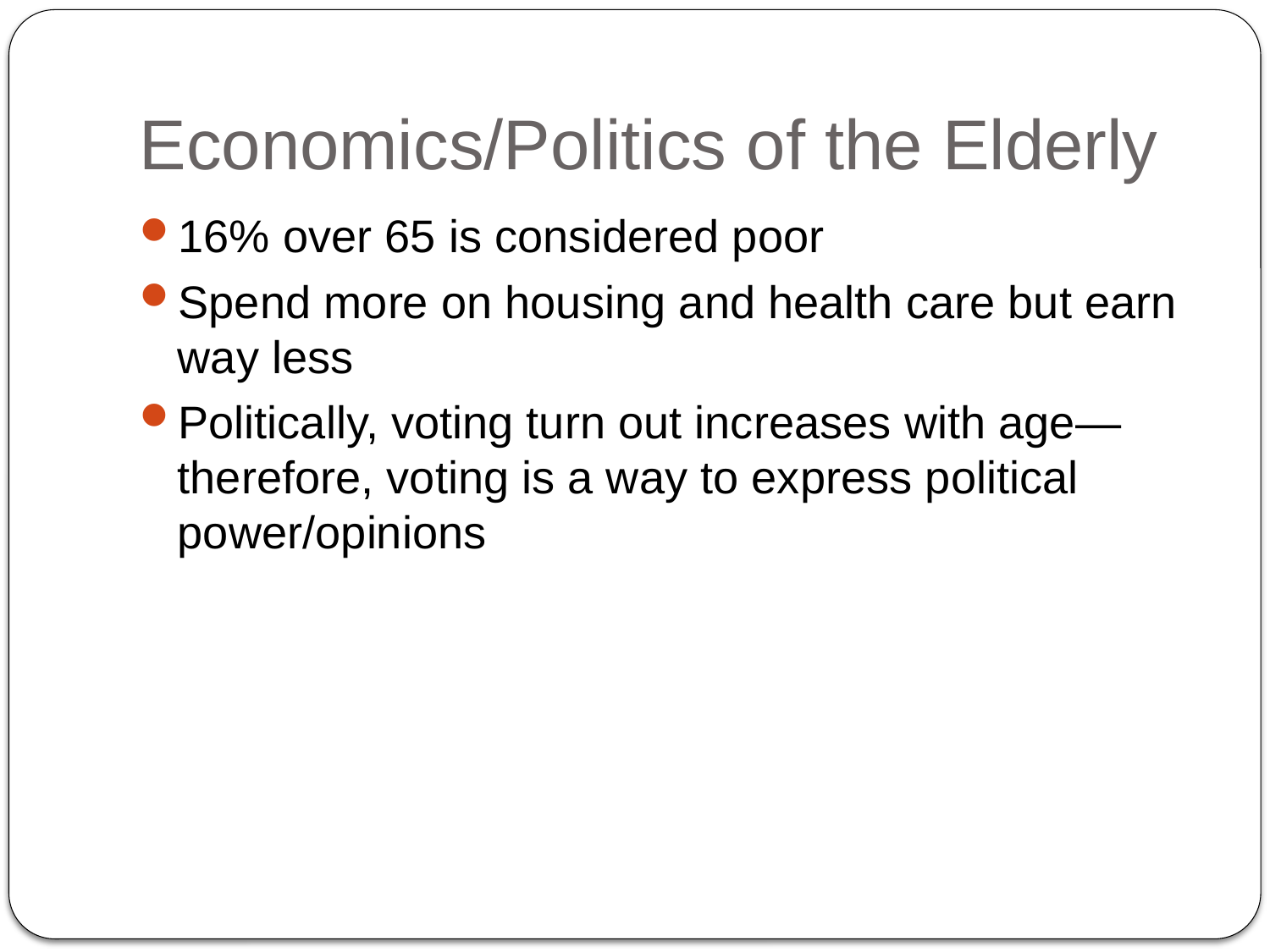

# Economics/Politics of the Elderly
16% over 65 is considered poor
Spend more on housing and health care but earn way less
Politically, voting turn out increases with age—therefore, voting is a way to express political power/opinions